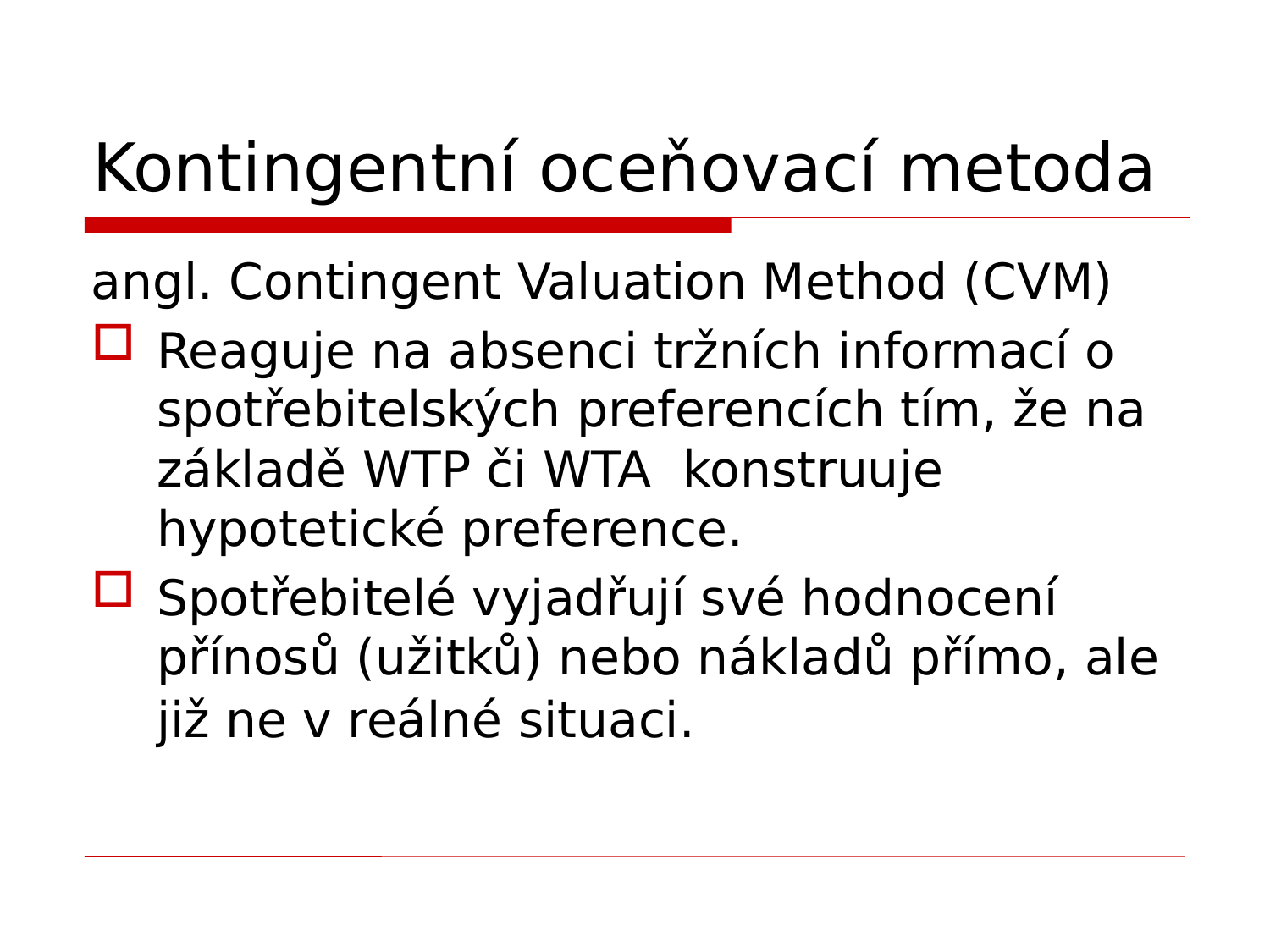

# Kontingentní oceňovací metoda
angl. Contingent Valuation Method (CVM)
Reaguje na absenci tržních informací o spotřebitelských preferencích tím, že na základě WTP či WTA  konstruuje hypotetické preference.
Spotřebitelé vyjadřují své hodnocení přínosů (užitků) nebo nákladů přímo, ale již ne v reálné situaci.